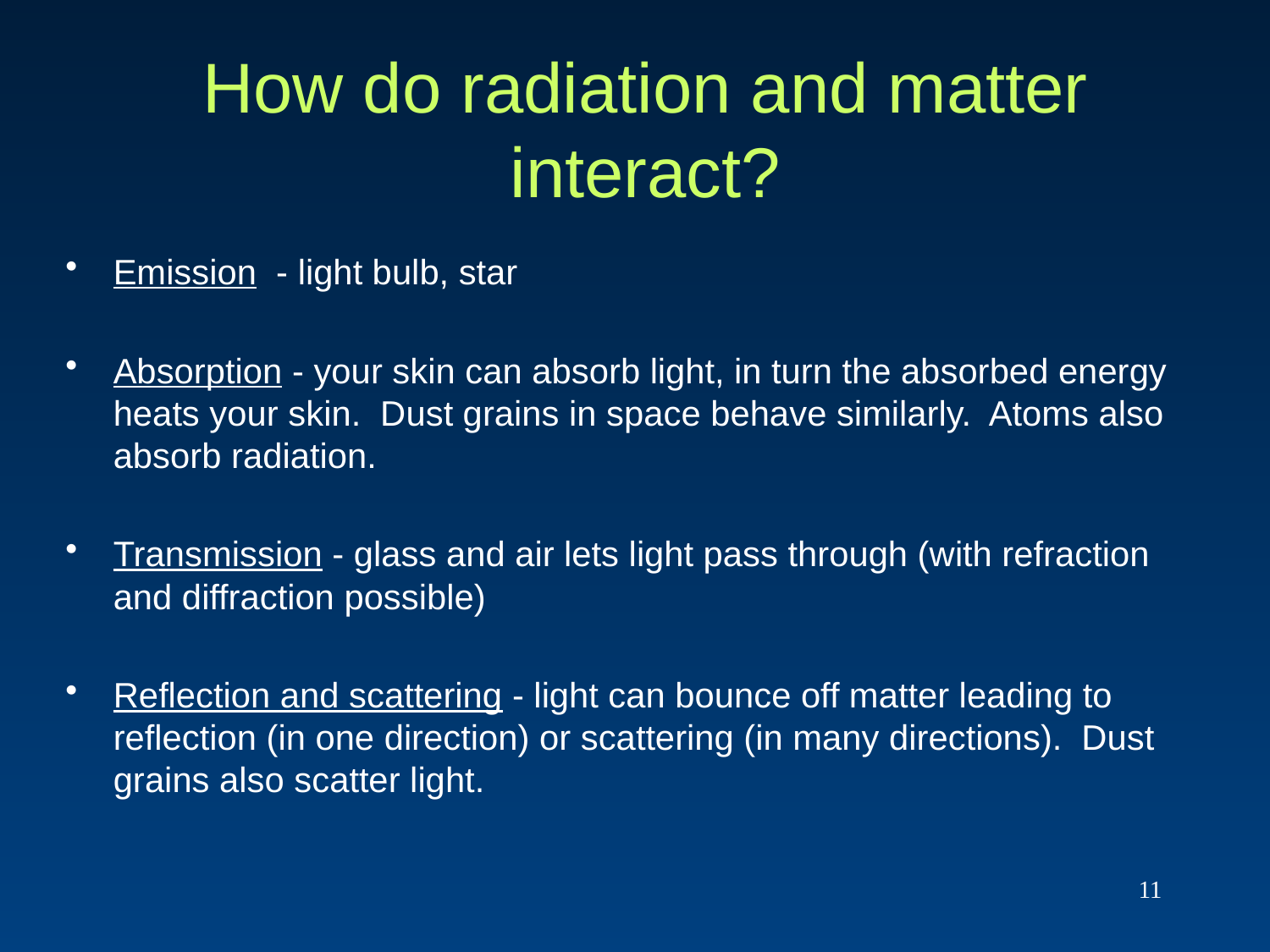

# How do radiation and matter interact?
Emission  - light bulb, star

Absorption - your skin can absorb light, in turn the absorbed energy heats your skin.  Dust grains in space behave similarly.  Atoms also absorb radiation.

Transmission - glass and air lets light pass through (with refraction and diffraction possible)

Reflection and scattering - light can bounce off matter leading to reflection (in one direction) or scattering (in many directions).  Dust grains also scatter light.
11